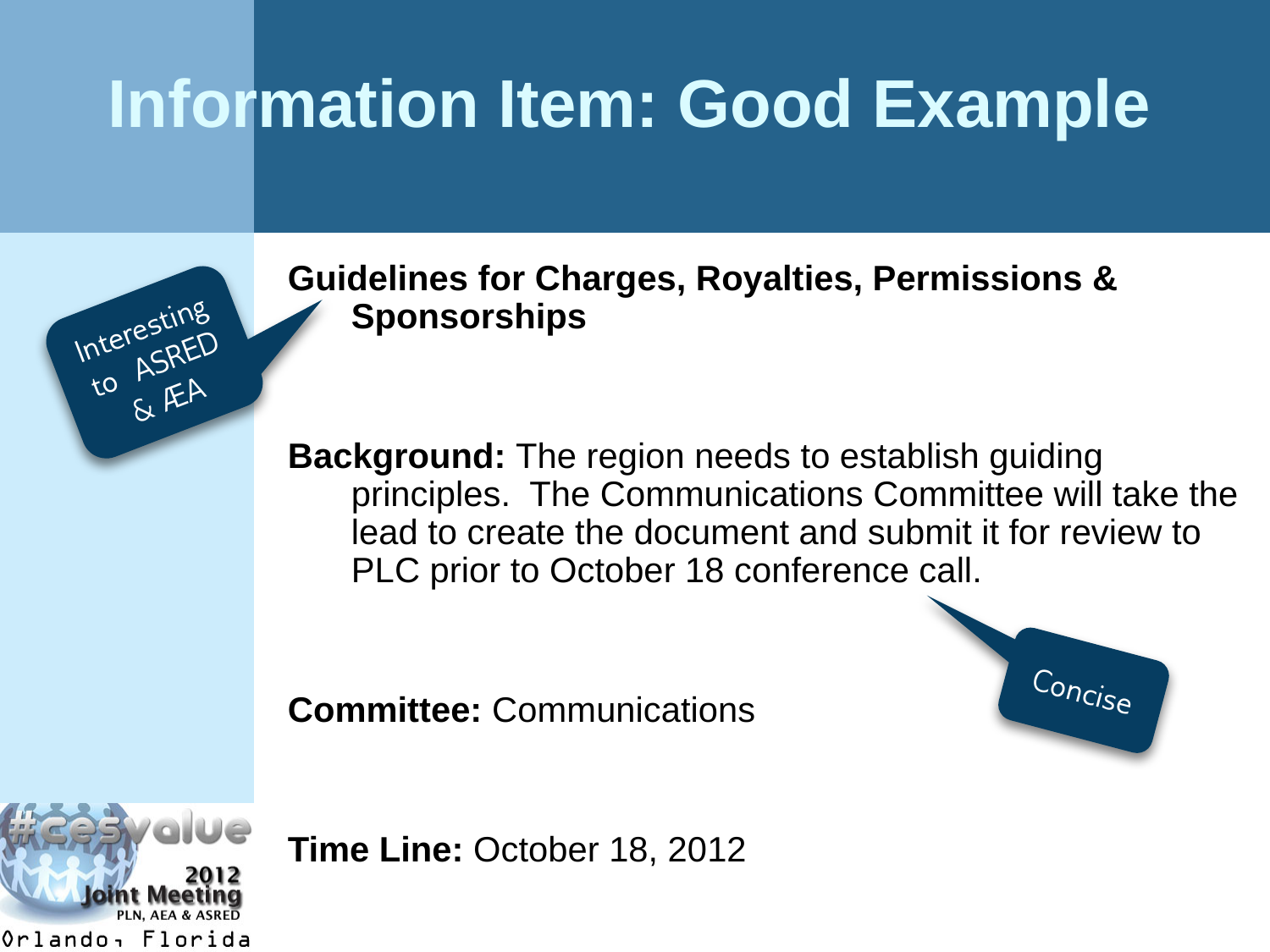

# Information Item: Good Example
Guidelines for Charges, Royalties, Permissions & Sponsorships

Background: The region needs to establish guiding principles.  The Communications Committee will take the lead to create the document and submit it for review to PLC prior to October 18 conference call.

Committee: Communications

Time Line: October 18, 2012

Interesting to  ASRED & AEA
Concise